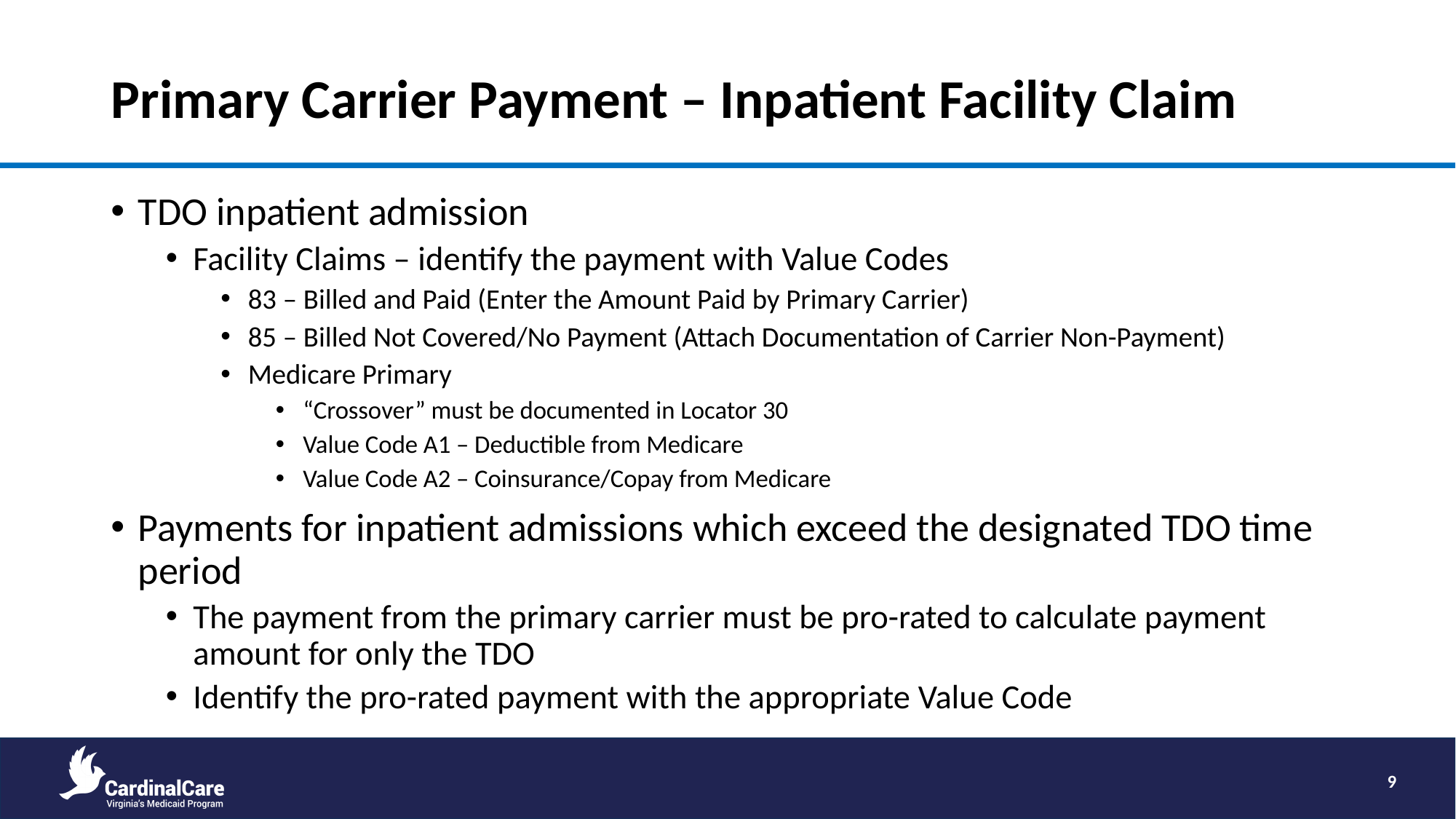

# Primary Carrier Payment – Inpatient Facility Claim
TDO inpatient admission
Facility Claims – identify the payment with Value Codes
83 – Billed and Paid (Enter the Amount Paid by Primary Carrier)
85 – Billed Not Covered/No Payment (Attach Documentation of Carrier Non-Payment)
Medicare Primary
“Crossover” must be documented in Locator 30
Value Code A1 – Deductible from Medicare
Value Code A2 – Coinsurance/Copay from Medicare
Payments for inpatient admissions which exceed the designated TDO time period
The payment from the primary carrier must be pro-rated to calculate payment amount for only the TDO
Identify the pro-rated payment with the appropriate Value Code

9